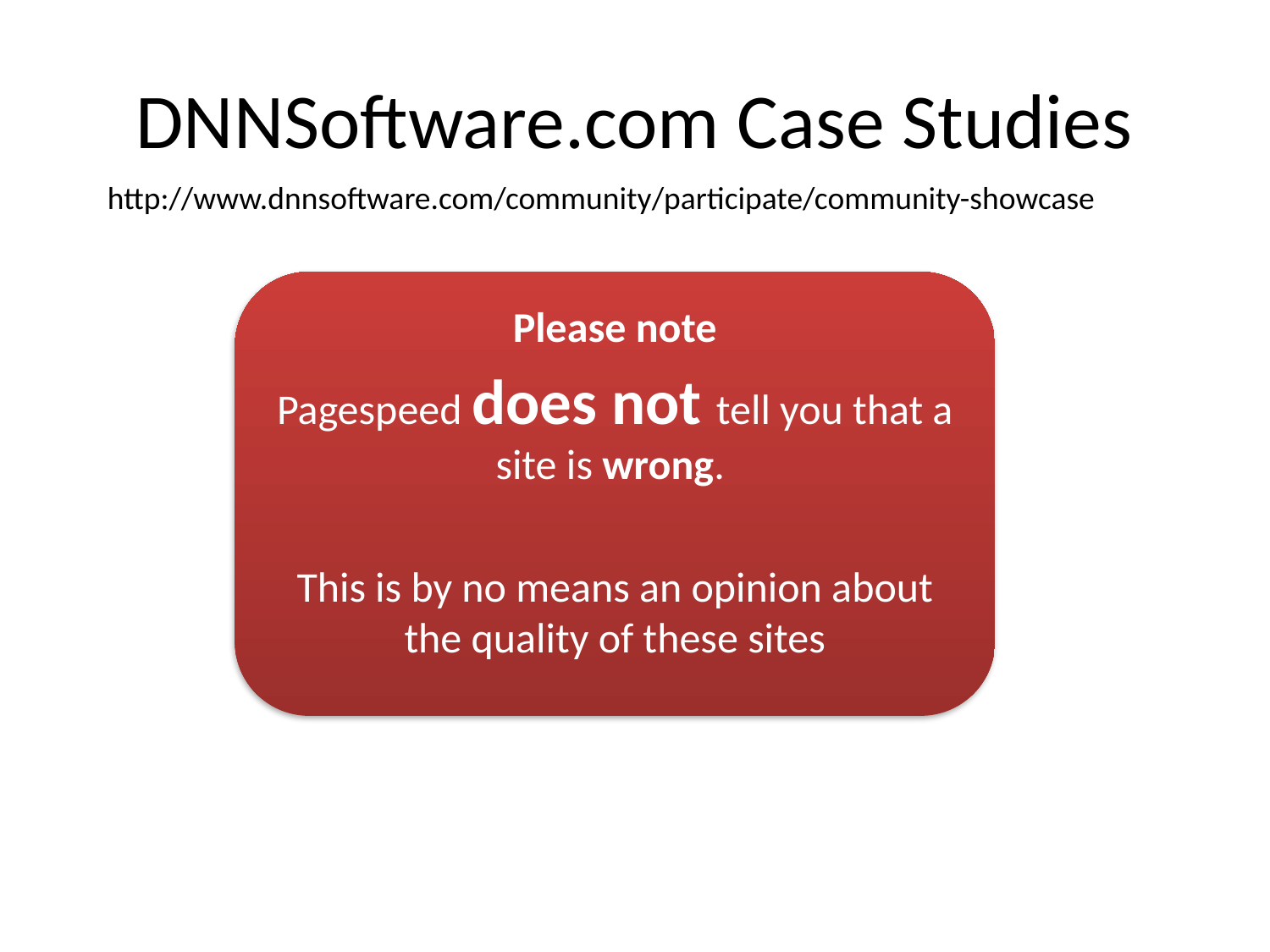

# DNNSoftware.com Case Studies
http://www.dnnsoftware.com/community/participate/community-showcase
Please note
Pagespeed does not tell you that a site is wrong.

This is by no means an opinion about the quality of these sites